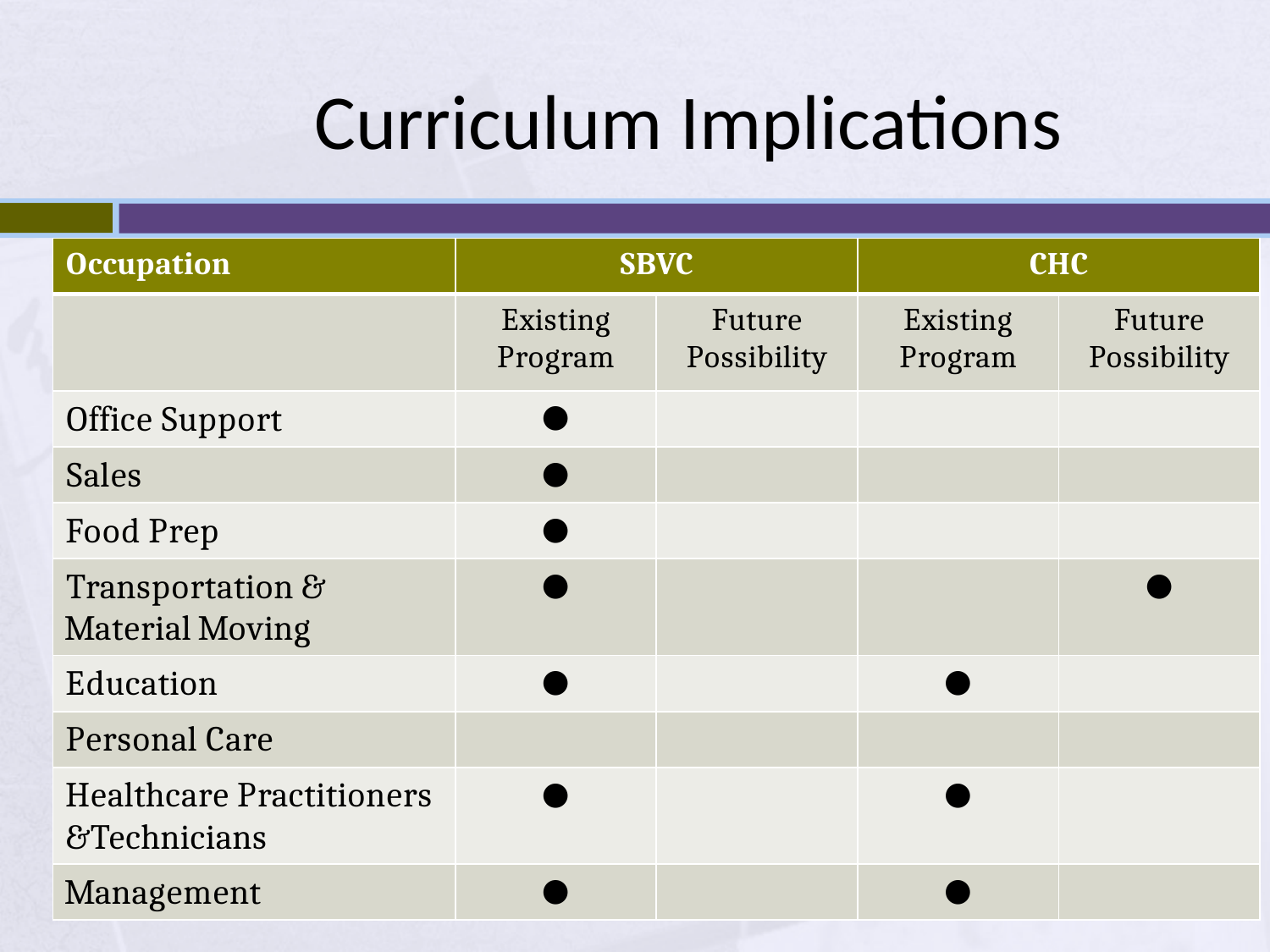

# Curriculum Implications
| Occupation | SBVC |  | CHC |  |
| --- | --- | --- | --- | --- |
|  | Existing Program | Future Possibility | Existing Program | Future Possibility |
| Office Support | ● |  |  |  |
| Sales | ● |  |  |  |
| Food Prep | ● |  |  |  |
| Transportation & Material Moving | ● |  |  | ● |
| Education | ● |  | ● |  |
| Personal Care |  |  |  |  |
| Healthcare Practitioners &Technicians | ● |  | ● |  |
| Management | ● |  | ● |  |